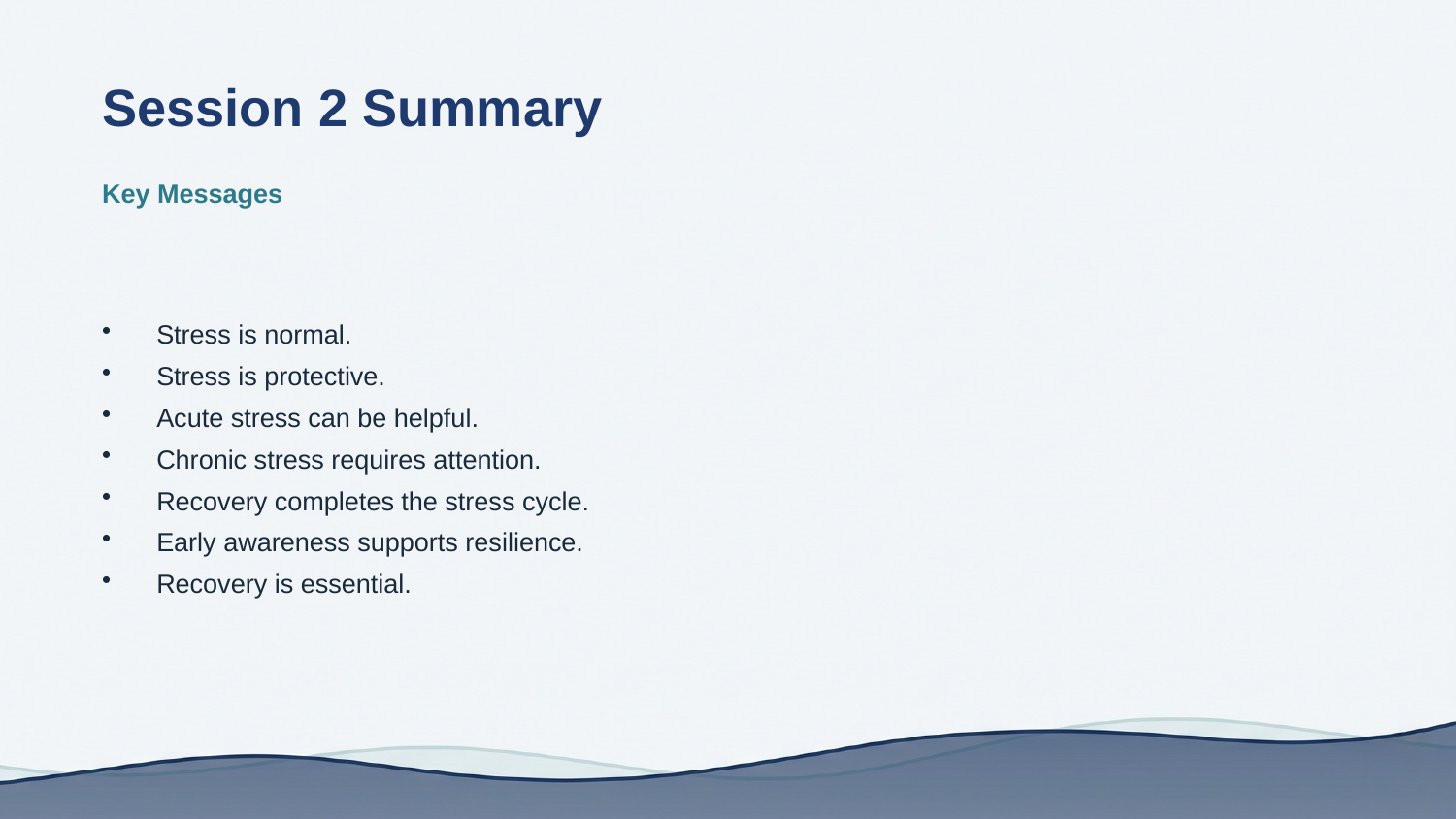

Session 2 Summary
Key Messages
Stress is normal.
Stress is protective.
Acute stress can be helpful.
Chronic stress requires attention.
Recovery completes the stress cycle.
Early awareness supports resilience.
Recovery is essential.